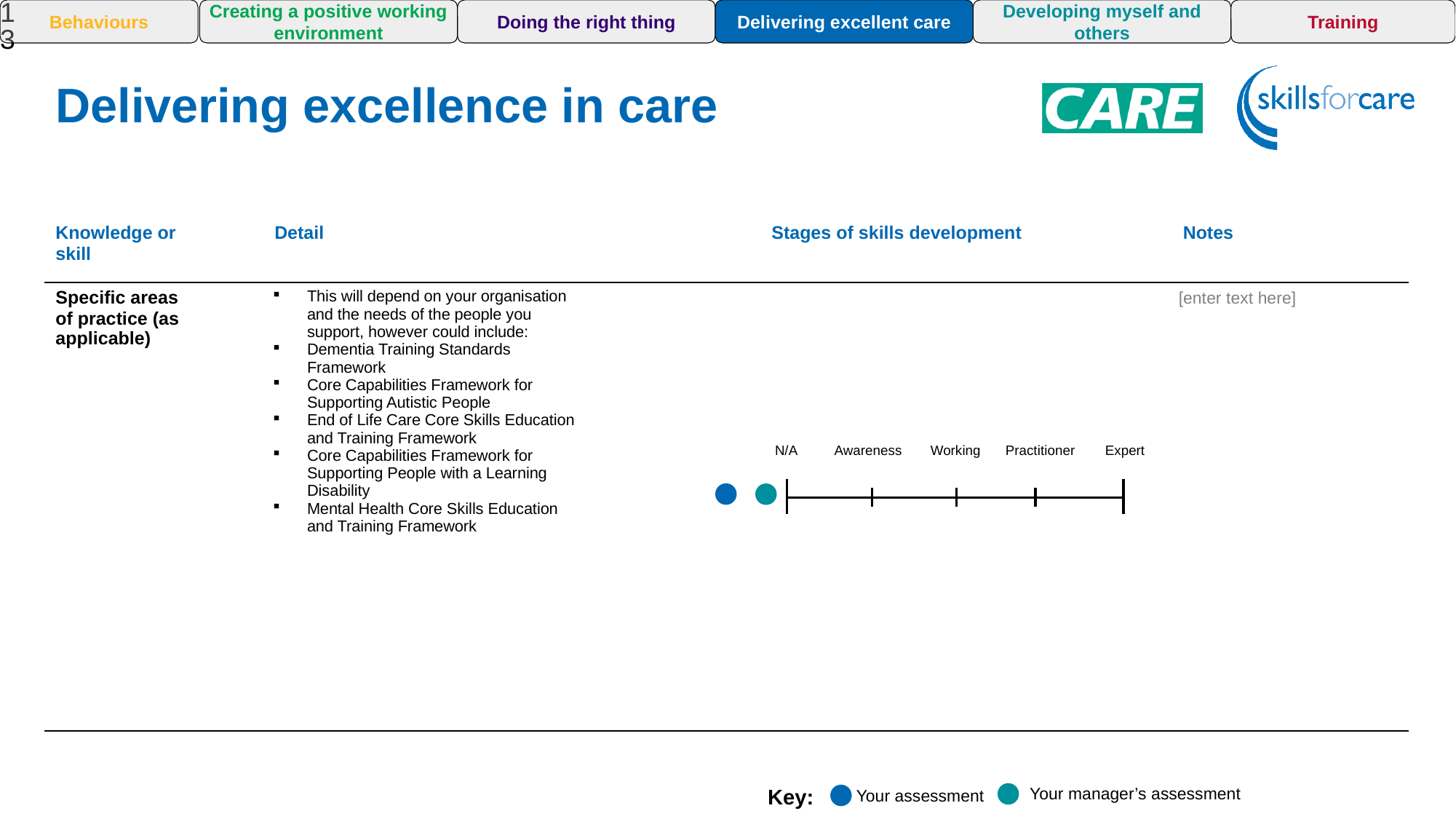

13
Training
Behaviours
Creating a positive working environment
Doing the right thing
Delivering excellent care
Developing myself and others
Delivering excellence in care
Awareness
| Knowledge or skill | Detail |  | Stages of skills development | Notes |
| --- | --- | --- | --- | --- |
| Specific areas of practice (as applicable) | This will depend on your organisation and the needs of the people you support, however could include: Dementia Training Standards Framework Core Capabilities Framework for Supporting Autistic People End of Life Care Core Skills Education and Training Framework Core Capabilities Framework for Supporting People with a Learning Disability Mental Health Core Skills Education and Training Framework |  |  |  |
Awareness
[enter text here]
N/A
N/A
Awareness
Working
Practitioner
Expert

Your manager’s assessment
Key:
Your assessment